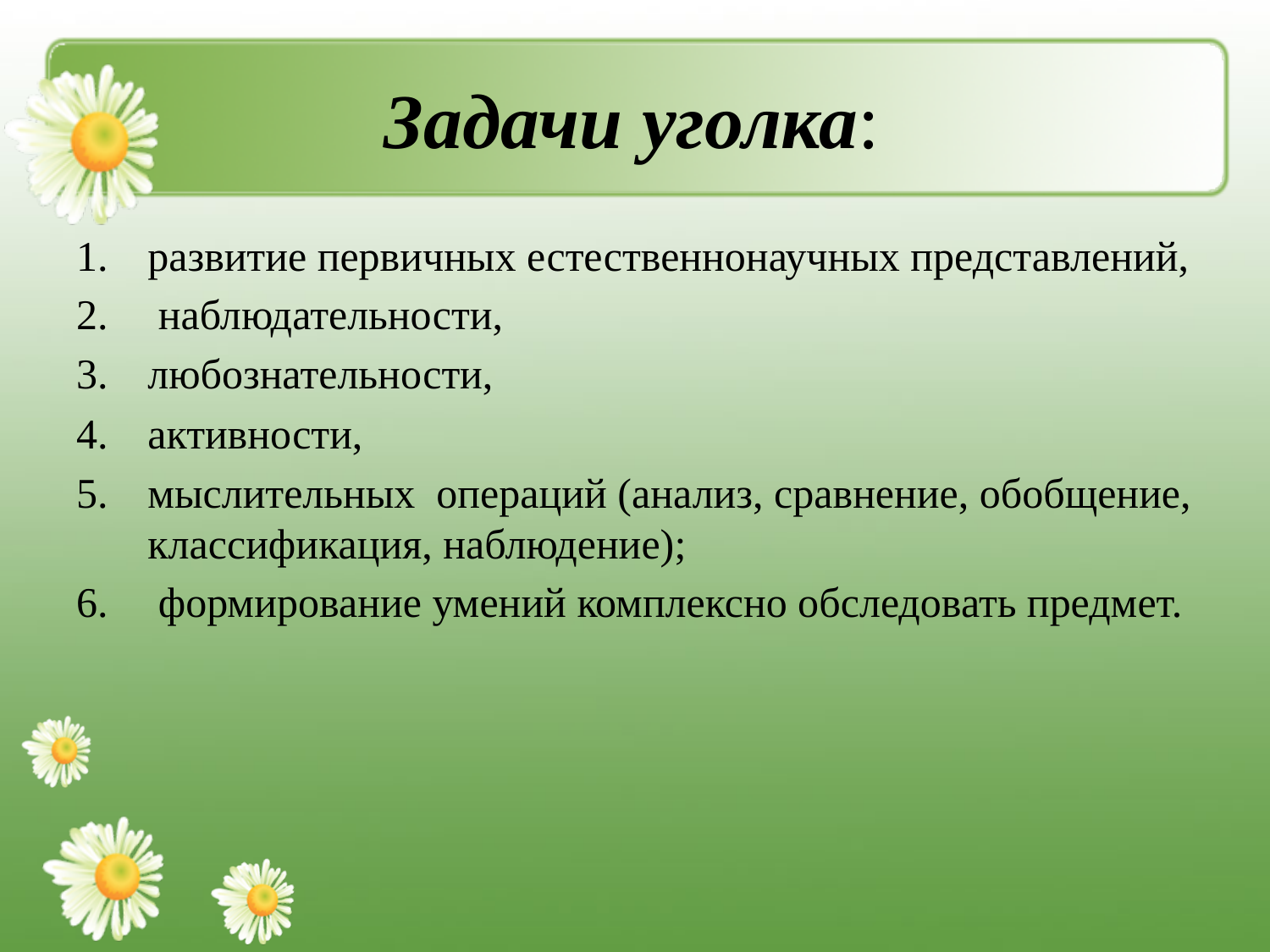

# Задачи уголка:
развитие первичных естественнонаучных представлений,
 наблюдательности,
любознательности,
активности,
мыслительных  операций (анализ, сравнение, обобщение, классификация, наблюдение);
 формирование умений комплексно обследовать предмет.